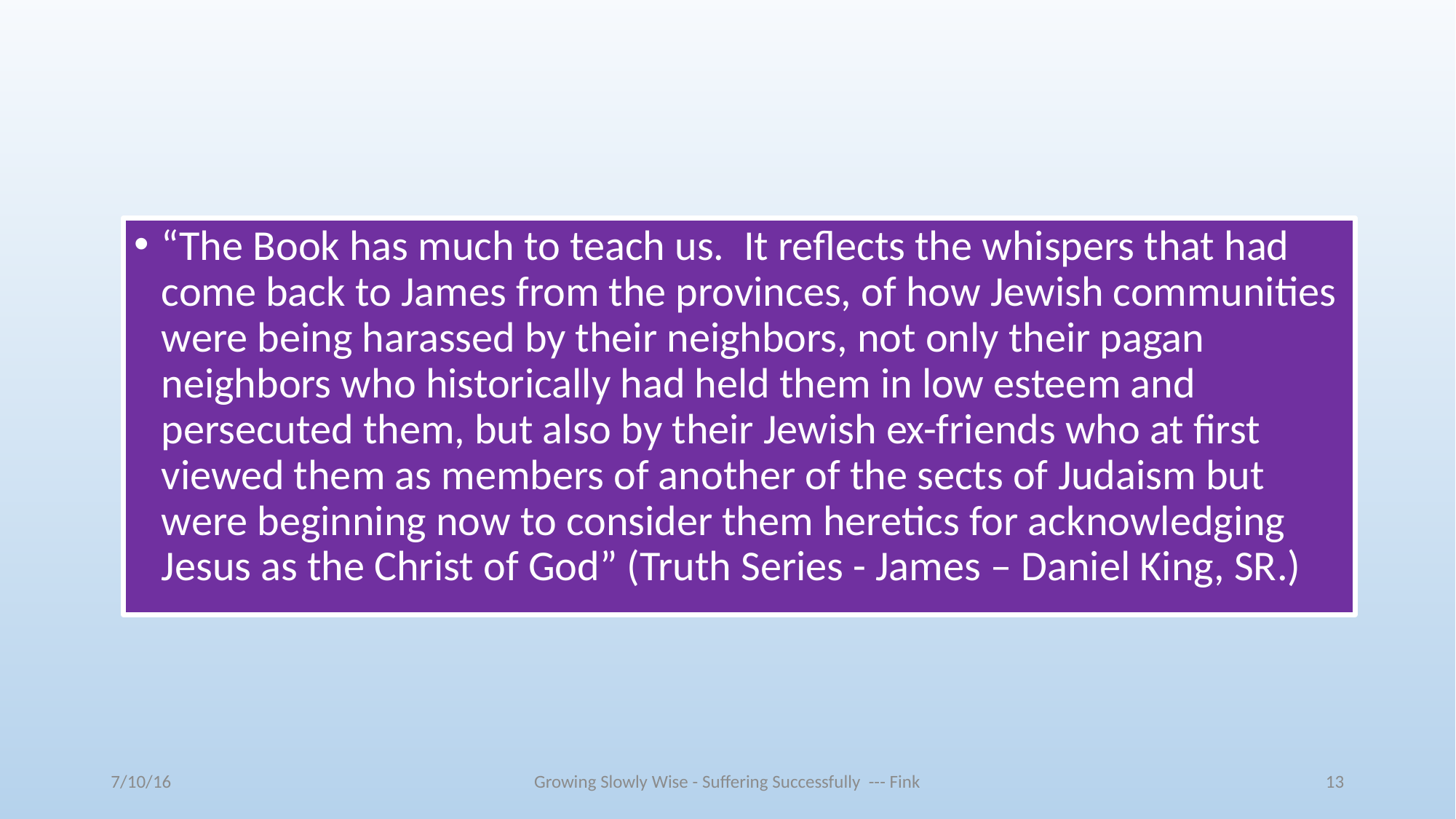

“The Book has much to teach us.  It reflects the whispers that had come back to James from the provinces, of how Jewish communities were being harassed by their neighbors, not only their pagan neighbors who historically had held them in low esteem and persecuted them, but also by their Jewish ex-friends who at first viewed them as members of another of the sects of Judaism but were beginning now to consider them heretics for acknowledging Jesus as the Christ of God” (Truth Series - James – Daniel King, SR.)

7/10/16
Growing Slowly Wise - Suffering Successfully  --- Fink
13